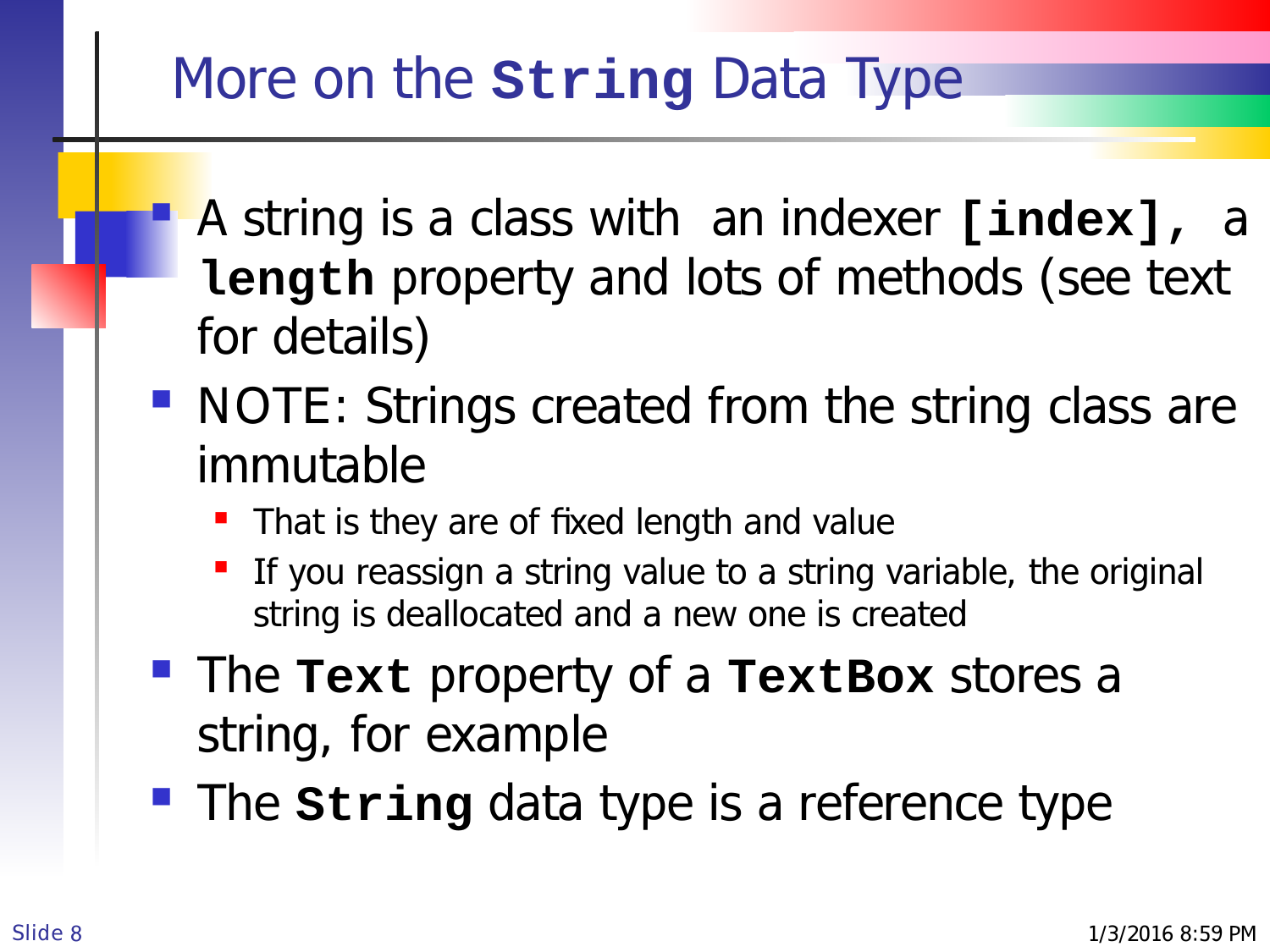

# More on the String Data Type
A string is a class with  an indexer [index], a length property and lots of methods (see text for details)
NOTE: Strings created from the string class are immutable
That is they are of fixed length and value
If you reassign a string value to a string variable, the original string is deallocated and a new one is created
The Text property of a TextBox stores a string, for example
The String data type is a reference type

1/3/2016 8:59 PM